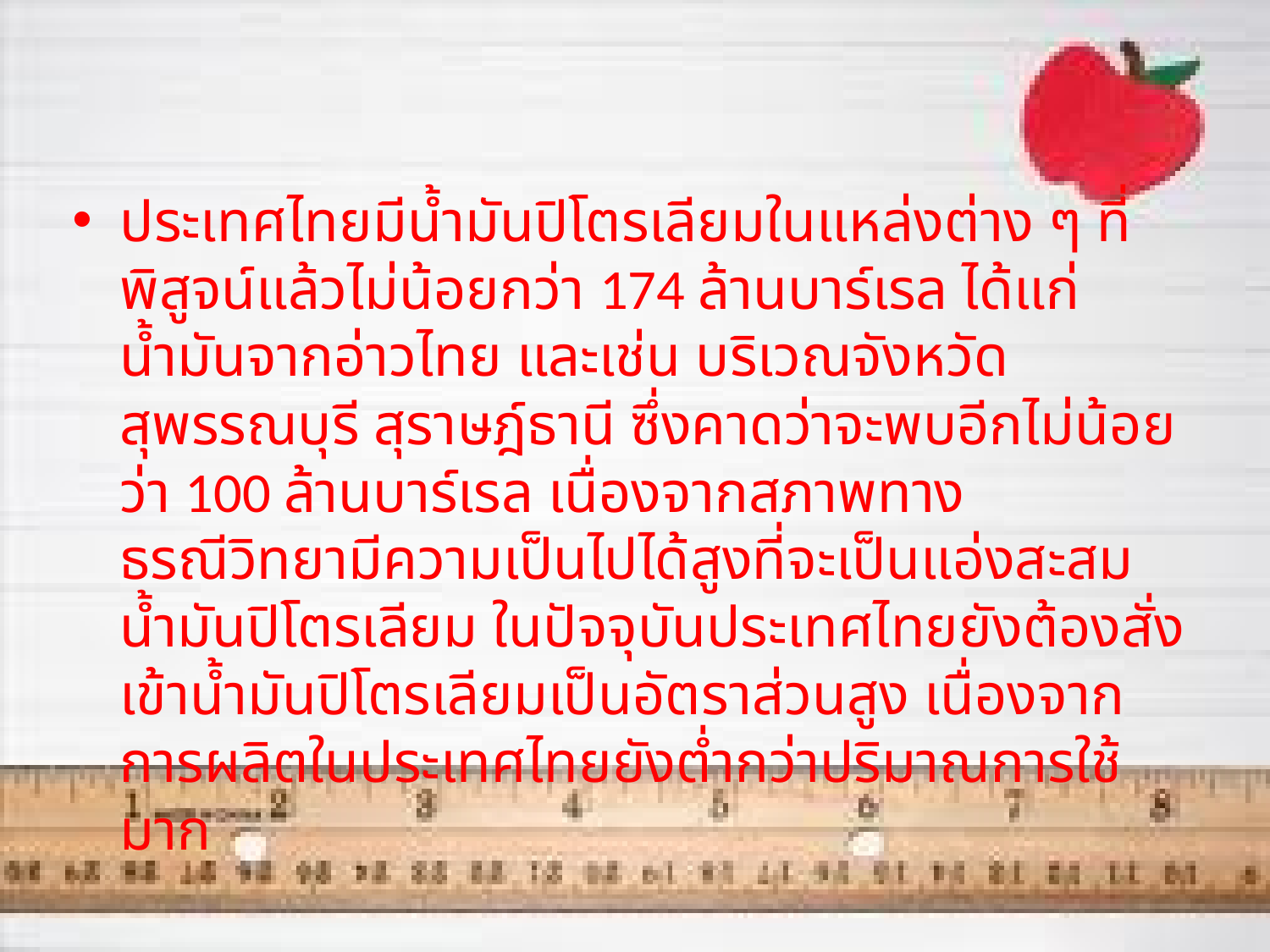

ประเทศไทยมีน้ำมันปิโตรเลียมในแหล่งต่าง ๆ ที่พิสูจน์แล้วไม่น้อยกว่า 174 ล้านบาร์เรล ได้แก่ น้ำมันจากอ่าวไทย และเช่น บริเวณจังหวัดสุพรรณบุรี สุราษฎ์ธานี ซึ่งคาดว่าจะพบอีกไม่น้อยว่า 100 ล้านบาร์เรล เนื่องจากสภาพทางธรณีวิทยามีความเป็นไปได้สูงที่จะเป็นแอ่งสะสมน้ำมันปิโตรเลียม ในปัจจุบันประเทศไทยยังต้องสั่งเข้าน้ำมันปิโตรเลียมเป็นอัตราส่วนสูง เนื่องจากการผลิตในประเทศไทยยังต่ำกว่าปริมาณการใช้มาก